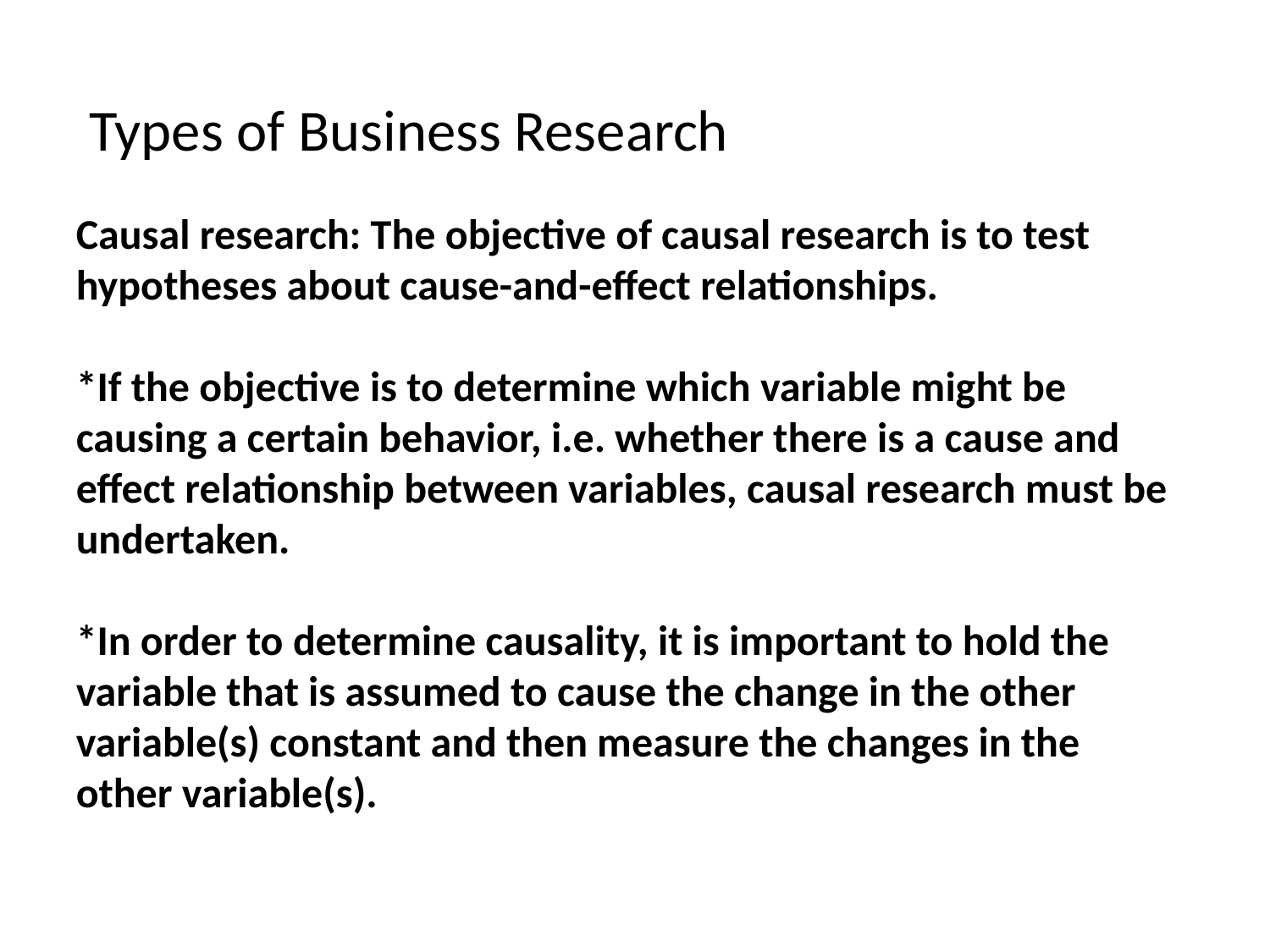

# Types of Business Research
Causal research: The objective of causal research is to test hypotheses about cause-and-effect relationships.

*If the objective is to determine which variable might be causing a certain behavior, i.e. whether there is a cause and effect relationship between variables, causal research must be undertaken.

*In order to determine causality, it is important to hold the variable that is assumed to cause the change in the other variable(s) constant and then measure the changes in the other variable(s).